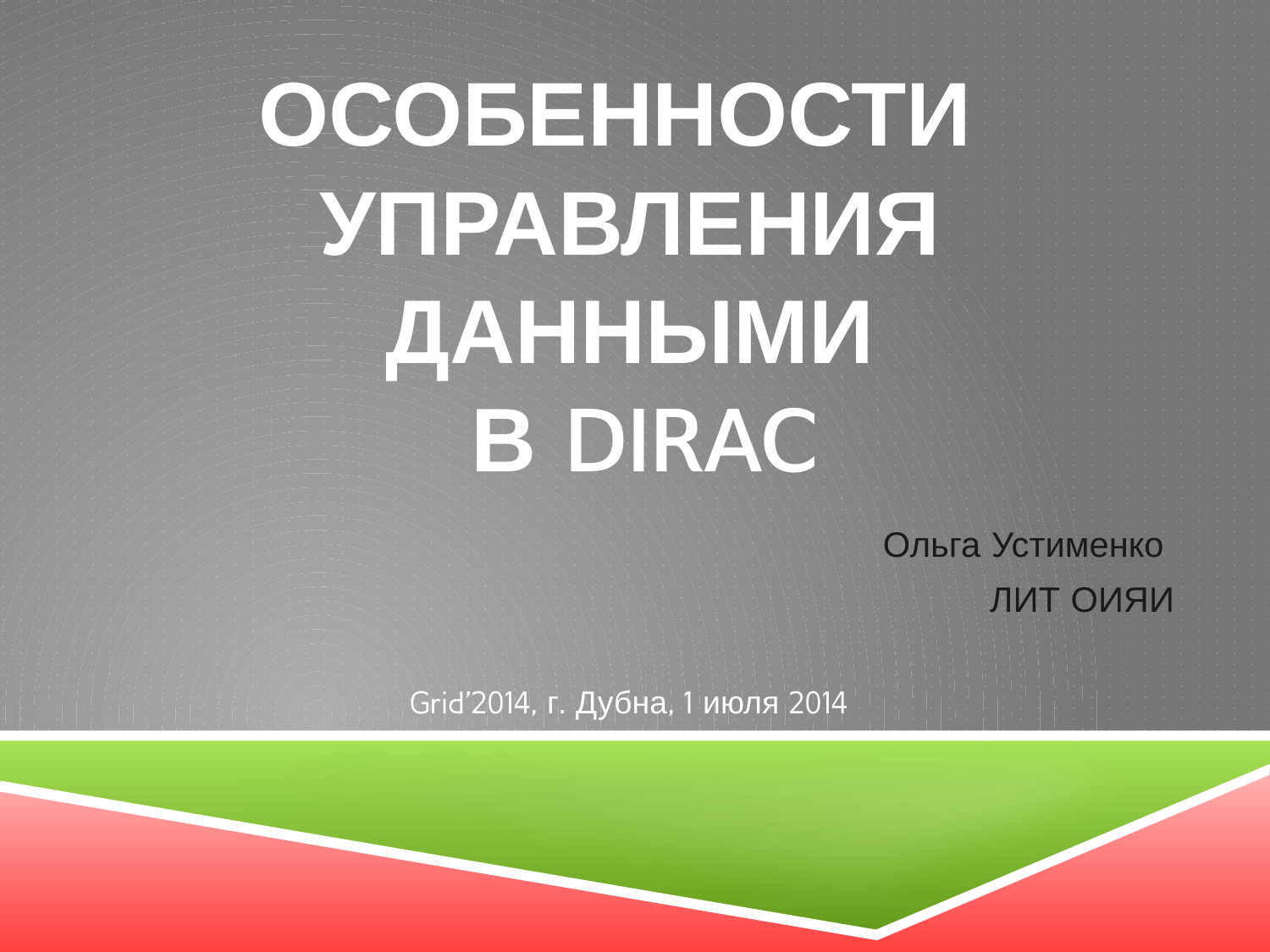

# Особенности управления данными в DIRAC
Ольга Устименко
ЛИТ ОИЯИ

Grid’2014, г. Дубна, 1 июля 2014